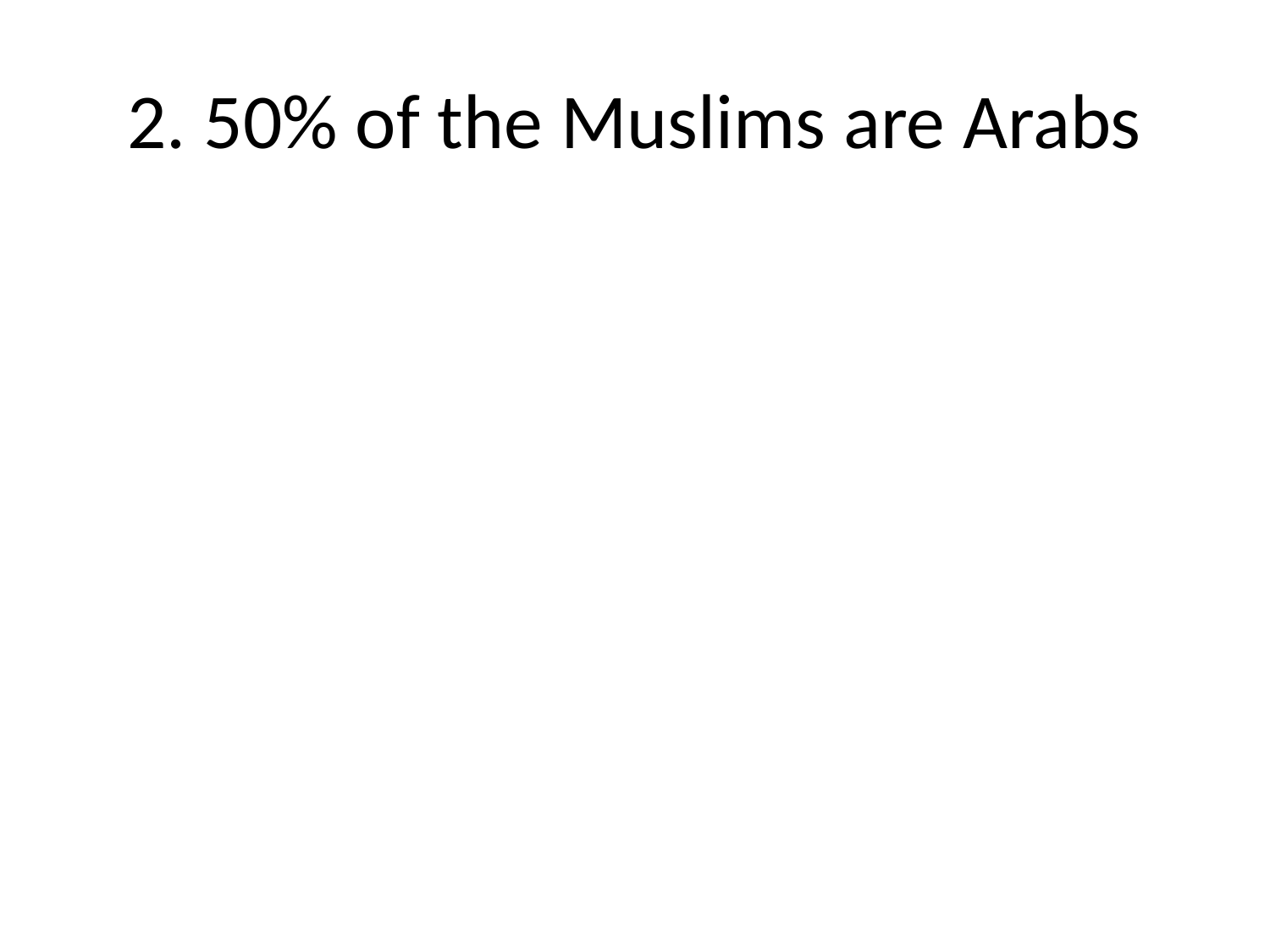

# 2. 50% of the Muslims are Arabs